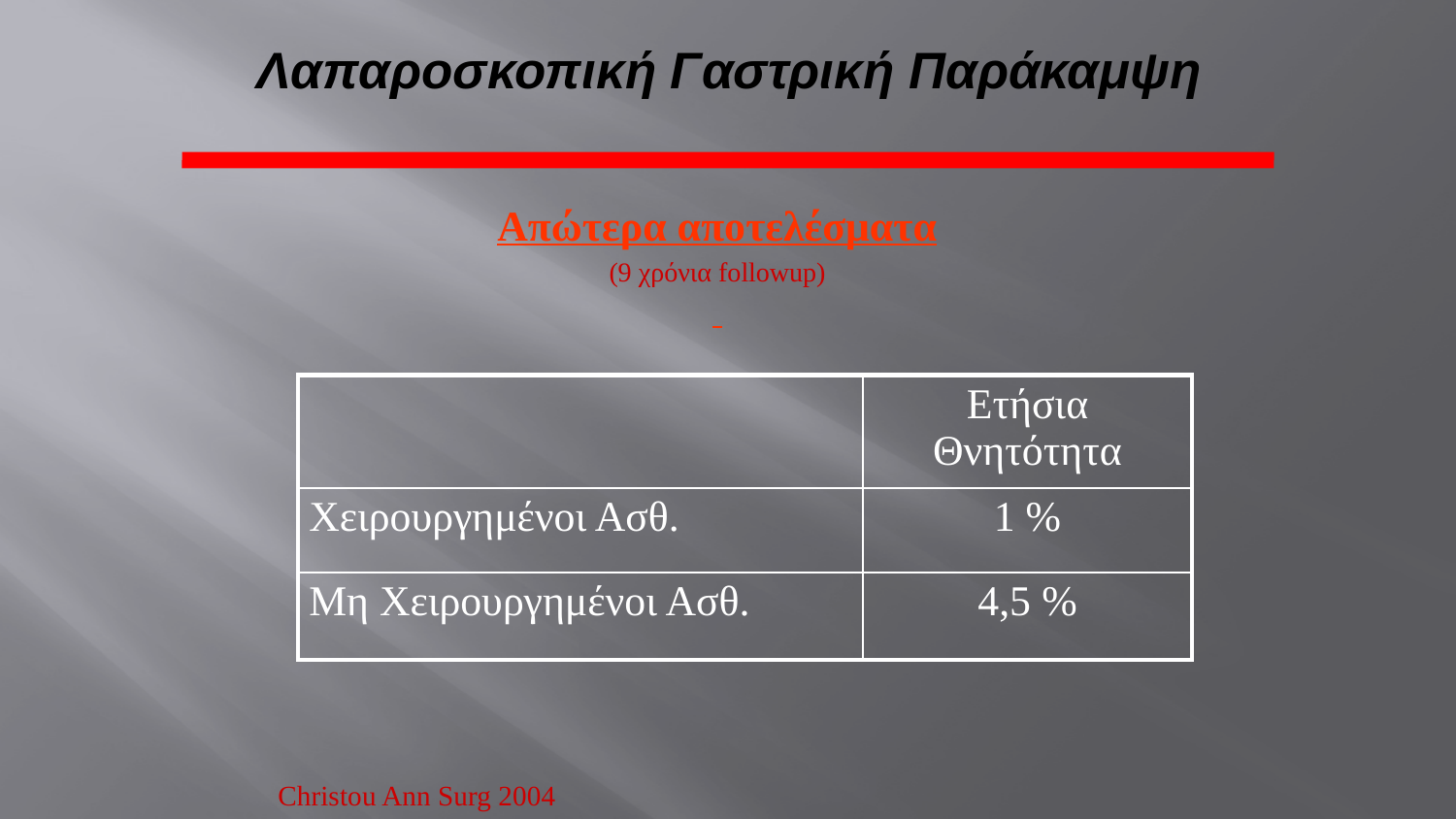

# Λαπαροσκοπική Γαστρική Παράκαμψη

Απώτερα αποτελέσματα
(9 χρόνια followup)

|  | Ετήσια Θνητότητα |
| --- | --- |
| Χειρουργημένοι Ασθ. | 1 % |
| Μη Χειρουργημένοι Ασθ. | 4,5 % |

Christou Ann Surg 2004